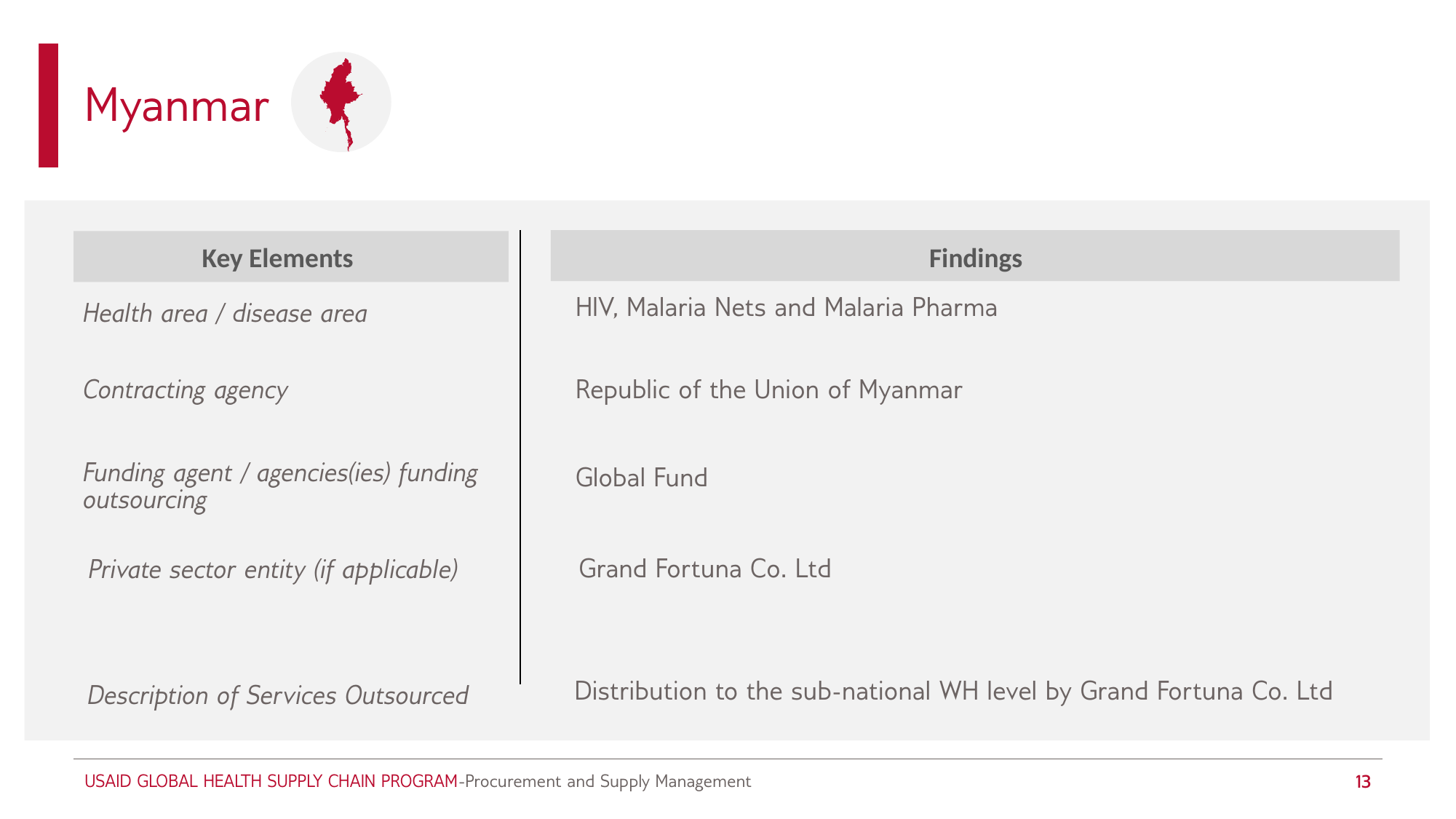

# Myanmar

| Key Elements | Findings |
| --- | --- |
| Health area / disease area | HIV, Malaria Nets and Malaria Pharma |
| Contracting agency | Republic of the Union of Myanmar |
| Funding agent / agencies(ies) funding outsourcing | Global Fund |
| Private sector entity (if applicable) | Grand Fortuna Co. Ltd |
| Description of Services Outsourced | Distribution to the sub-national WH level by Grand Fortuna Co. Ltd |
13